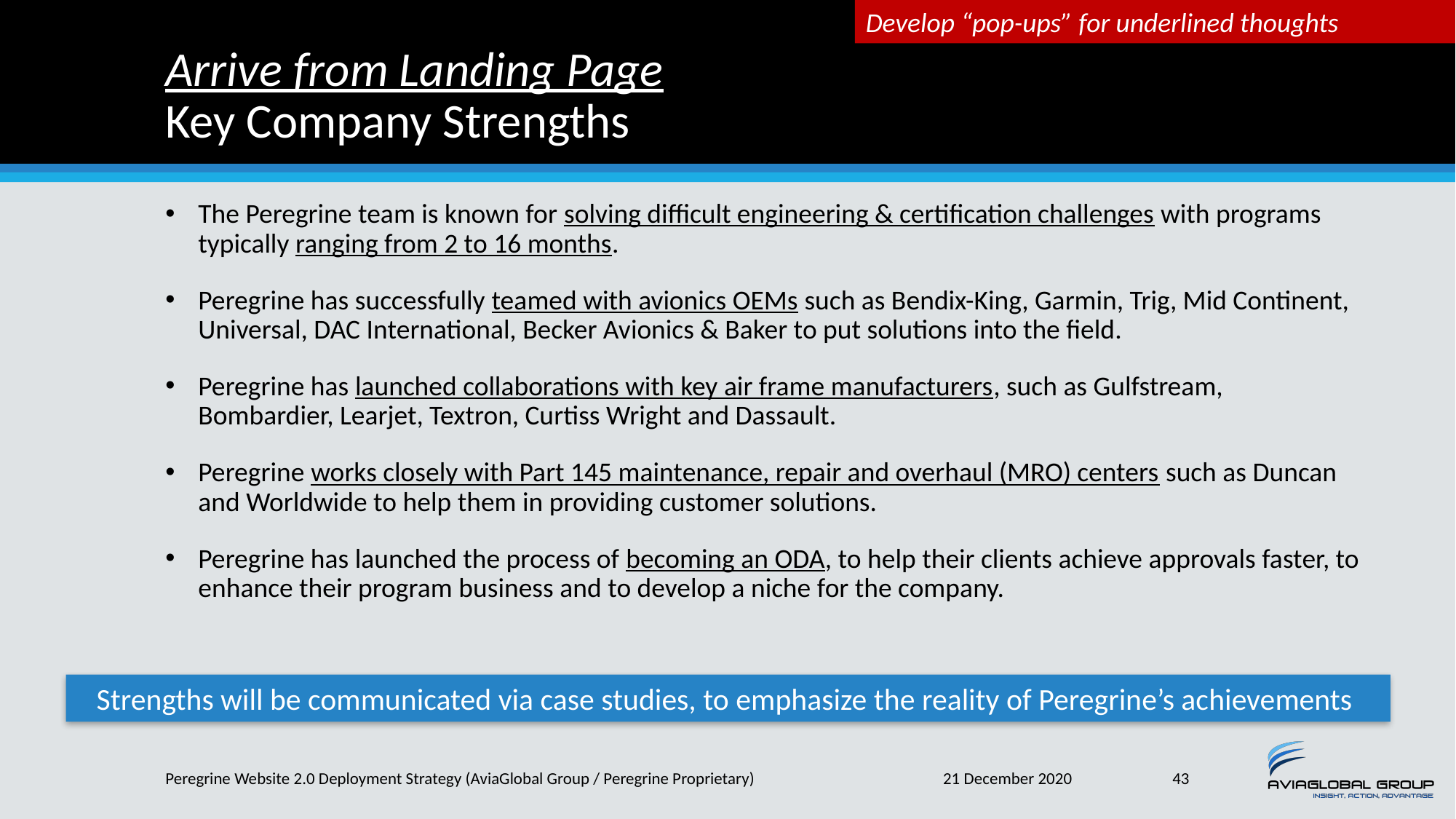

Develop “pop-ups” for underlined thoughts
# Arrive from Landing Page Key Company Strengths
The Peregrine team is known for solving difficult engineering & certification challenges with programs typically ranging from 2 to 16 months.
Peregrine has successfully teamed with avionics OEMs such as Bendix-King, Garmin, Trig, Mid Continent, Universal, DAC International, Becker Avionics & Baker to put solutions into the field.
Peregrine has launched collaborations with key air frame manufacturers, such as Gulfstream, Bombardier, Learjet, Textron, Curtiss Wright and Dassault.
Peregrine works closely with Part 145 maintenance, repair and overhaul (MRO) centers such as Duncan and Worldwide to help them in providing customer solutions.
Peregrine has launched the process of becoming an ODA, to help their clients achieve approvals faster, to enhance their program business and to develop a niche for the company.
Strengths will be communicated via case studies, to emphasize the reality of Peregrine’s achievements
Peregrine Website 2.0 Deployment Strategy (AviaGlobal Group / Peregrine Proprietary)
21 December 2020
43